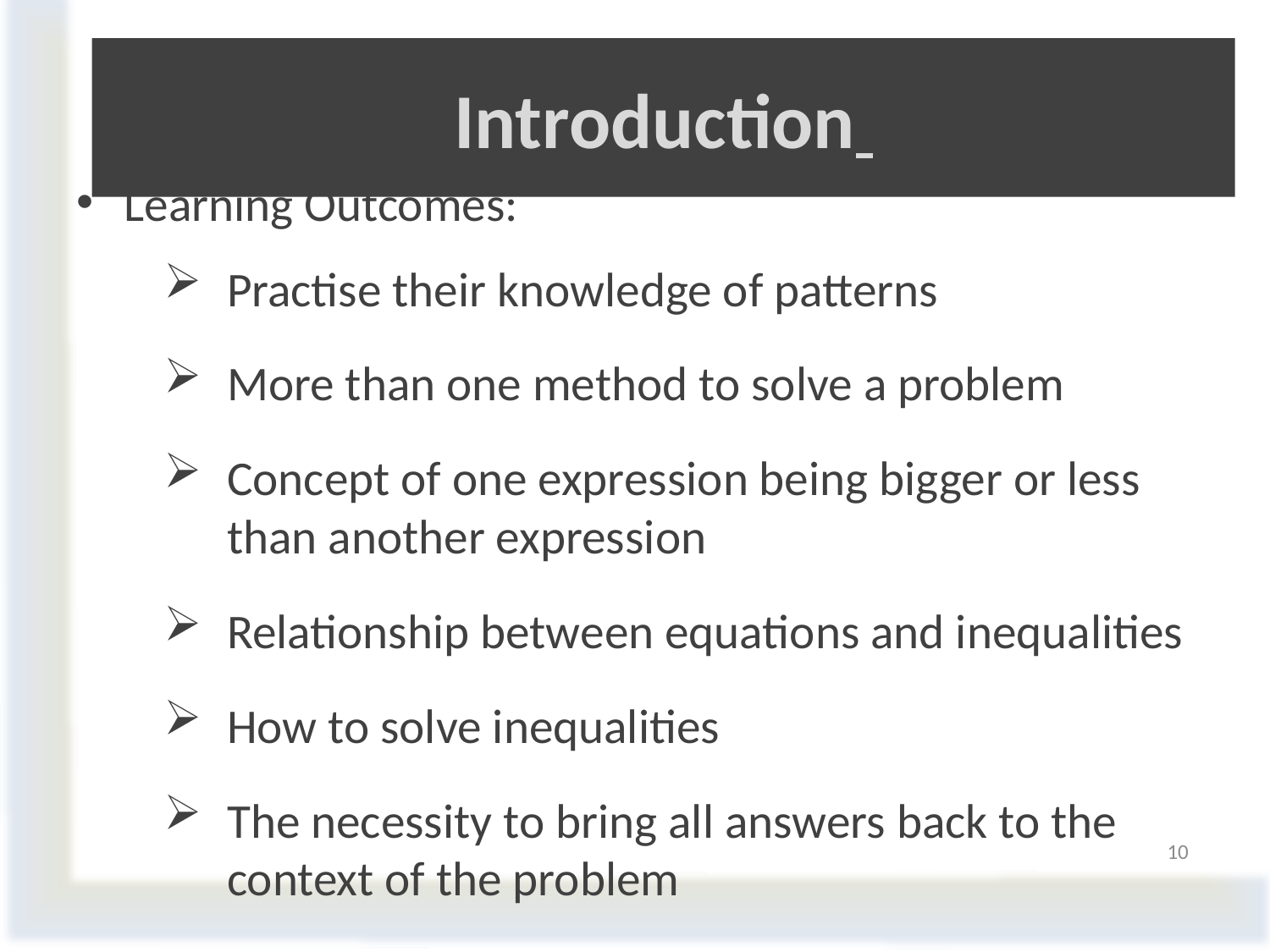

# Introduction
Learning Outcomes:
Practise their knowledge of patterns
More than one method to solve a problem
Concept of one expression being bigger or less than another expression
Relationship between equations and inequalities
How to solve inequalities
The necessity to bring all answers back to the context of the problem

10